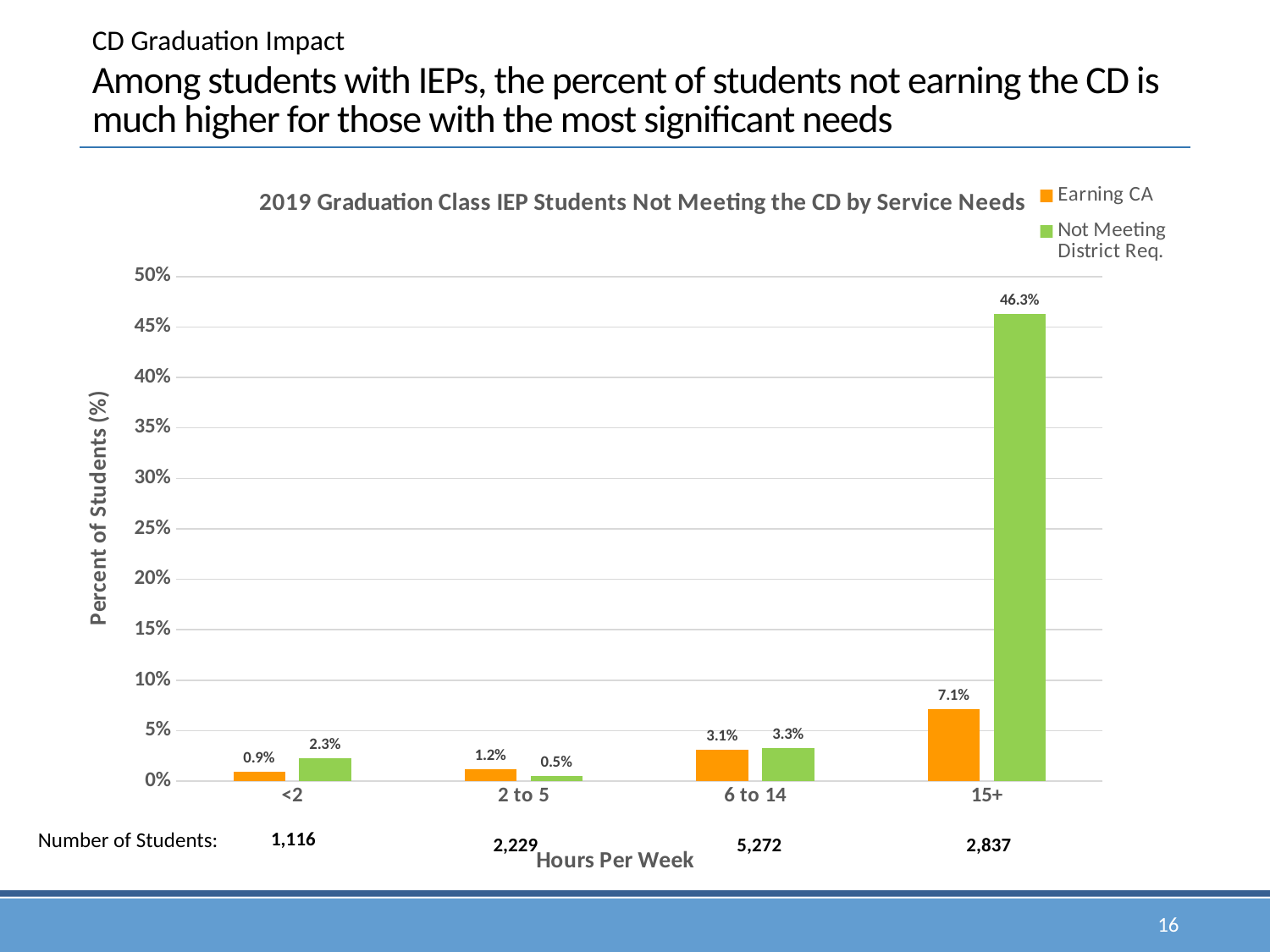

CD Graduation Impact
# Among students with IEPs, the percent of students not earning the CD is much higher for those with the most significant needs

### Chart: 2019 Graduation Class IEP Students Not Meeting the CD by Service Needs

| Category | Earning CA | Not Meeting District Req. |
|---|---|---|
| <2 | 0.009 | 0.023 |
| 2 to 5 | 0.012 | 0.005 |
| 6 to 14 | 0.031 | 0.033 |
| 15+ | 0.071 | 0.463 |
Number of Students:
1,116
2,229
5,272
2,837